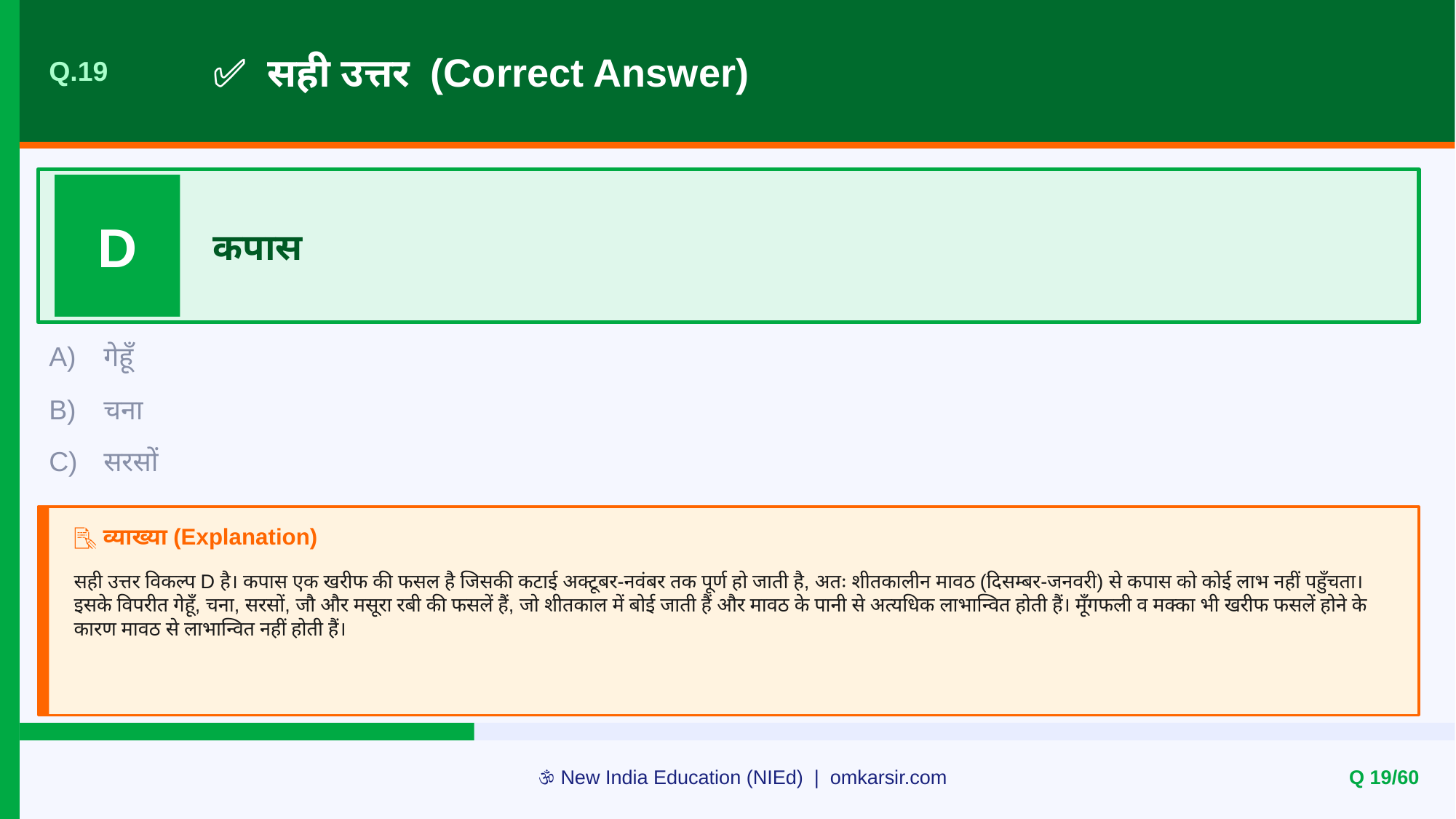

✅  सही उत्तर  (Correct Answer)
Q.19

D
कपास
A)
गेहूँ
B)
चना
C)
सरसों

📝 व्याख्या (Explanation)
सही उत्तर विकल्प D है। कपास एक खरीफ की फसल है जिसकी कटाई अक्टूबर-नवंबर तक पूर्ण हो जाती है, अतः शीतकालीन मावठ (दिसम्बर-जनवरी) से कपास को कोई लाभ नहीं पहुँचता। इसके विपरीत गेहूँ, चना, सरसों, जौ और मसूरा रबी की फसलें हैं, जो शीतकाल में बोई जाती हैं और मावठ के पानी से अत्यधिक लाभान्वित होती हैं। मूँगफली व मक्का भी खरीफ फसलें होने के कारण मावठ से लाभान्वित नहीं होती हैं।

🕉️ New India Education (NIEd)  |  omkarsir.com
Q 19/60